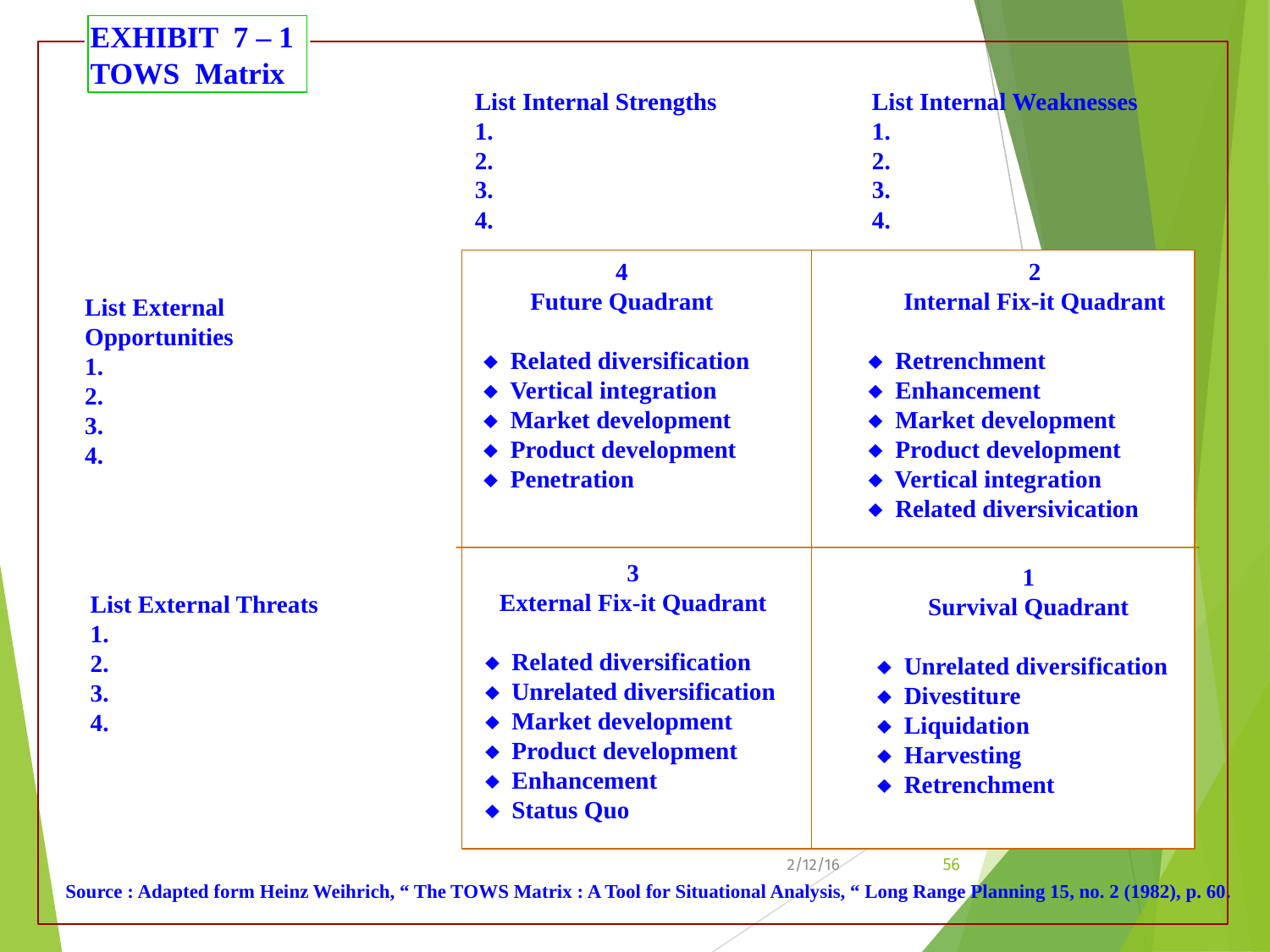

EXHIBIT  7 – 1
TOWS  Matrix

List Internal Strengths
1.
2.
3.
4.
List Internal Weaknesses
1.
2.
3.
4.

4
Future Quadrant

♦  Related diversification
♦  Vertical integration
♦  Market development
♦  Product development
♦  Penetration
2
Internal Fix-it Quadrant

♦  Retrenchment
♦  Enhancement
♦  Market development
♦  Product development
♦  Vertical integration
♦  Related diversivication

3
External Fix-it Quadrant

♦  Related diversification
♦  Unrelated diversification
♦  Market development
♦  Product development
♦  Enhancement
♦  Status Quo
1
Survival Quadrant

♦  Unrelated diversification
♦  Divestiture
♦  Liquidation
♦  Harvesting
♦  Retrenchment
List External Opportunities
1.
2.
3.
4.
List External Threats
1.
2.
3.
4.
56
2/12/16
Source : Adapted form Heinz Weihrich, “ The TOWS Matrix : A Tool for Situational Analysis, “ Long Range Planning 15, no. 2 (1982), p. 60.